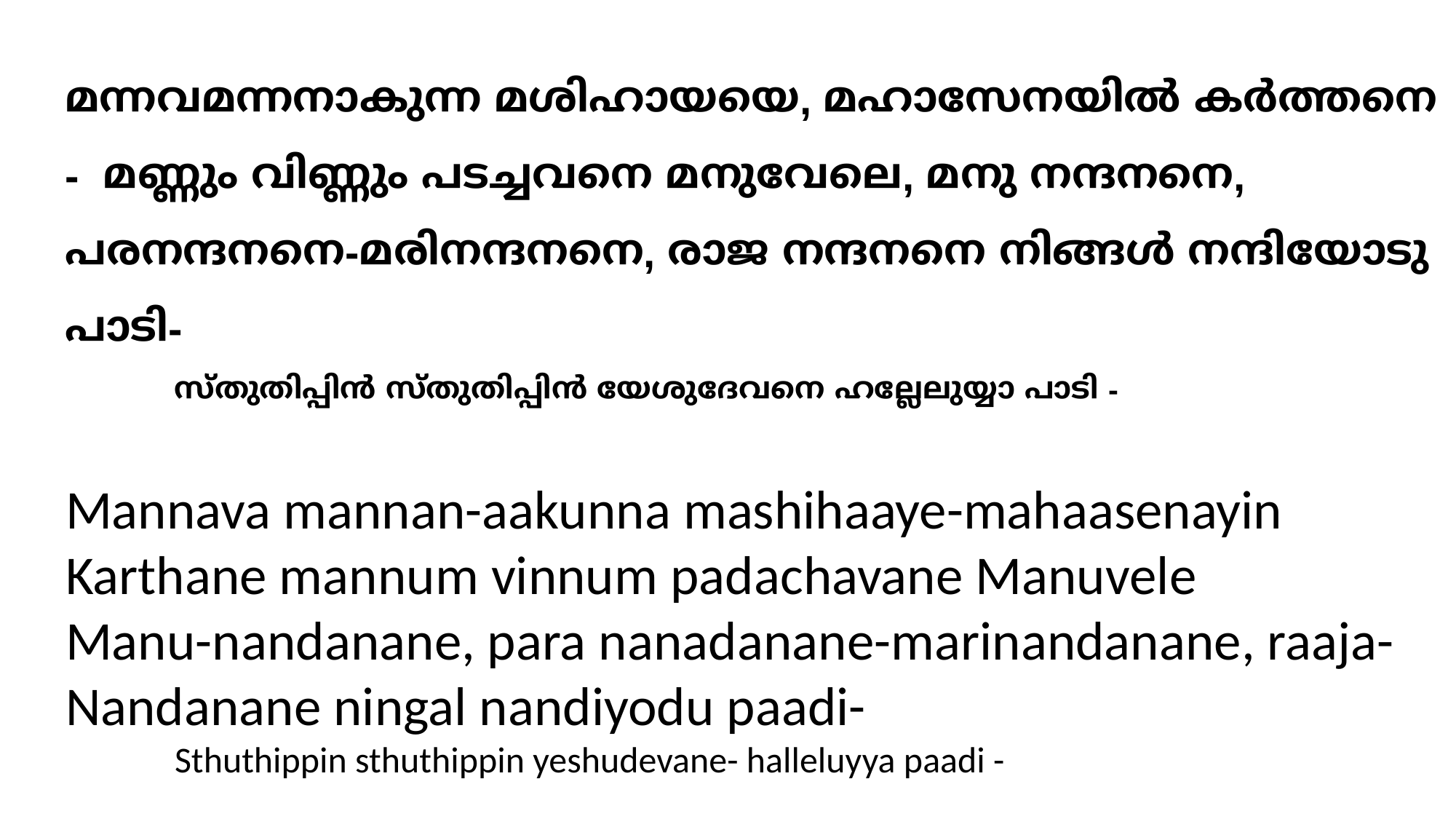

മന്നവമന്നനാകുന്ന മശിഹായയെ, മഹാസേനയില്‍ കര്‍ത്തനെ -  മണ്ണും വിണ്ണും പടച്ചവനെ മനുവേലെ, മനു നന്ദനനെ, പരനന്ദനനെ-മരിനന്ദനനെ, രാജ നന്ദനനെ നിങ്ങള്‍ നന്ദിയോടു പാടി-
സ്തുതിപ്പിന്‍ സ്തുതിപ്പിന്‍ യേശുദേവനെ ഹല്ലേലുയ്യാ പാടി -
Mannava mannan-aakunna mashihaaye-mahaasenayin Karthane mannum vinnum padachavane Manuvele
Manu-nandanane, para nanadanane-marinandanane, raaja- Nandanane ningal nandiyodu paadi-
	Sthuthippin sthuthippin yeshudevane- halleluyya paadi -